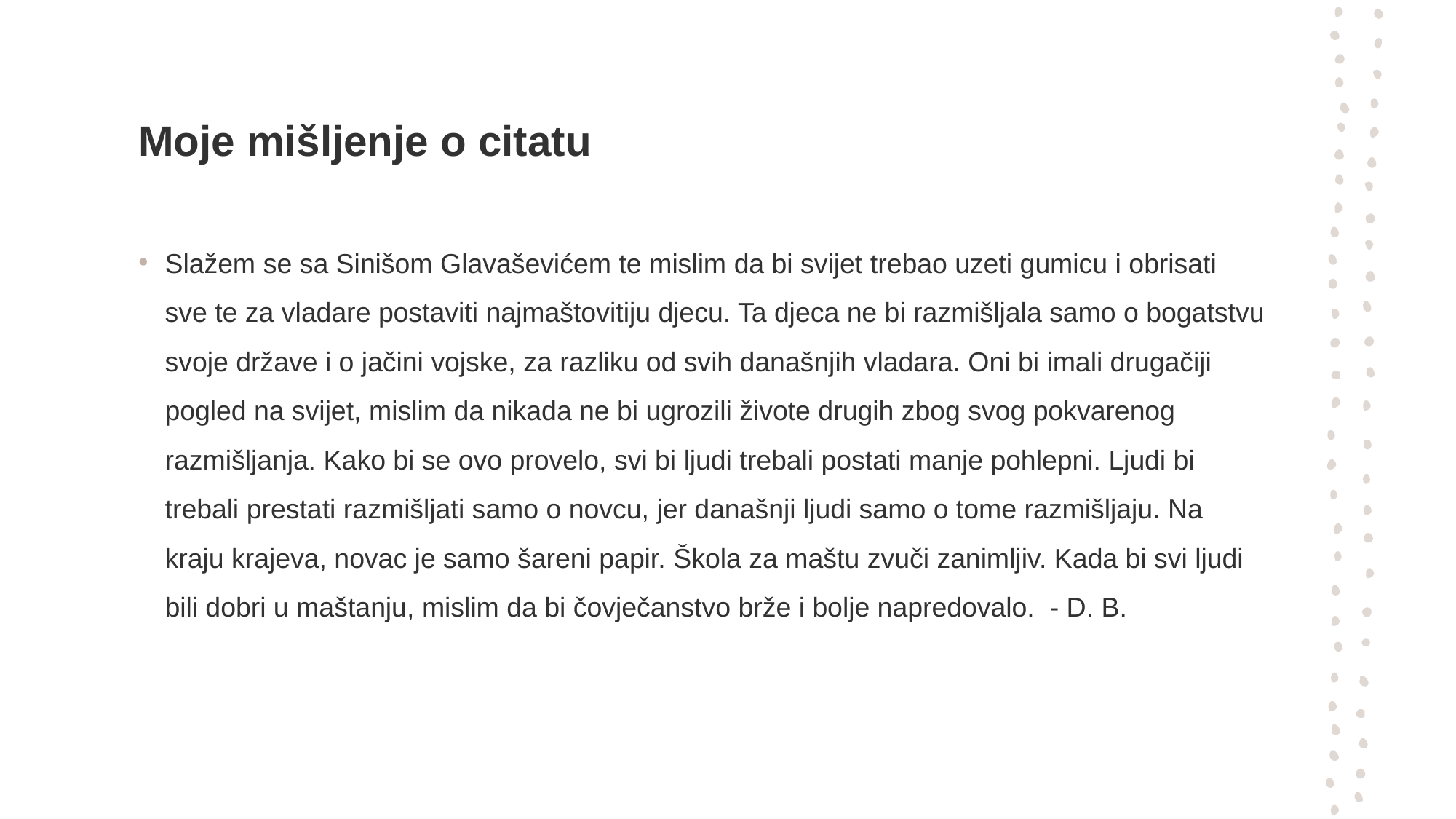

# Moje mišljenje o citatu
Slažem se sa Sinišom Glavaševićem te mislim da bi svijet trebao uzeti gumicu i obrisati sve te za vladare postaviti najmaštovitiju djecu. Ta djeca ne bi razmišljala samo o bogatstvu svoje države i o jačini vojske, za razliku od svih današnjih vladara. Oni bi imali drugačiji pogled na svijet, mislim da nikada ne bi ugrozili živote drugih zbog svog pokvarenog razmišljanja. Kako bi se ovo provelo, svi bi ljudi trebali postati manje pohlepni. Ljudi bi trebali prestati razmišljati samo o novcu, jer današnji ljudi samo o tome razmišljaju. Na kraju krajeva, novac je samo šareni papir. Škola za maštu zvuči zanimljiv. Kada bi svi ljudi bili dobri u maštanju, mislim da bi čovječanstvo brže i bolje napredovalo.  - D. B.